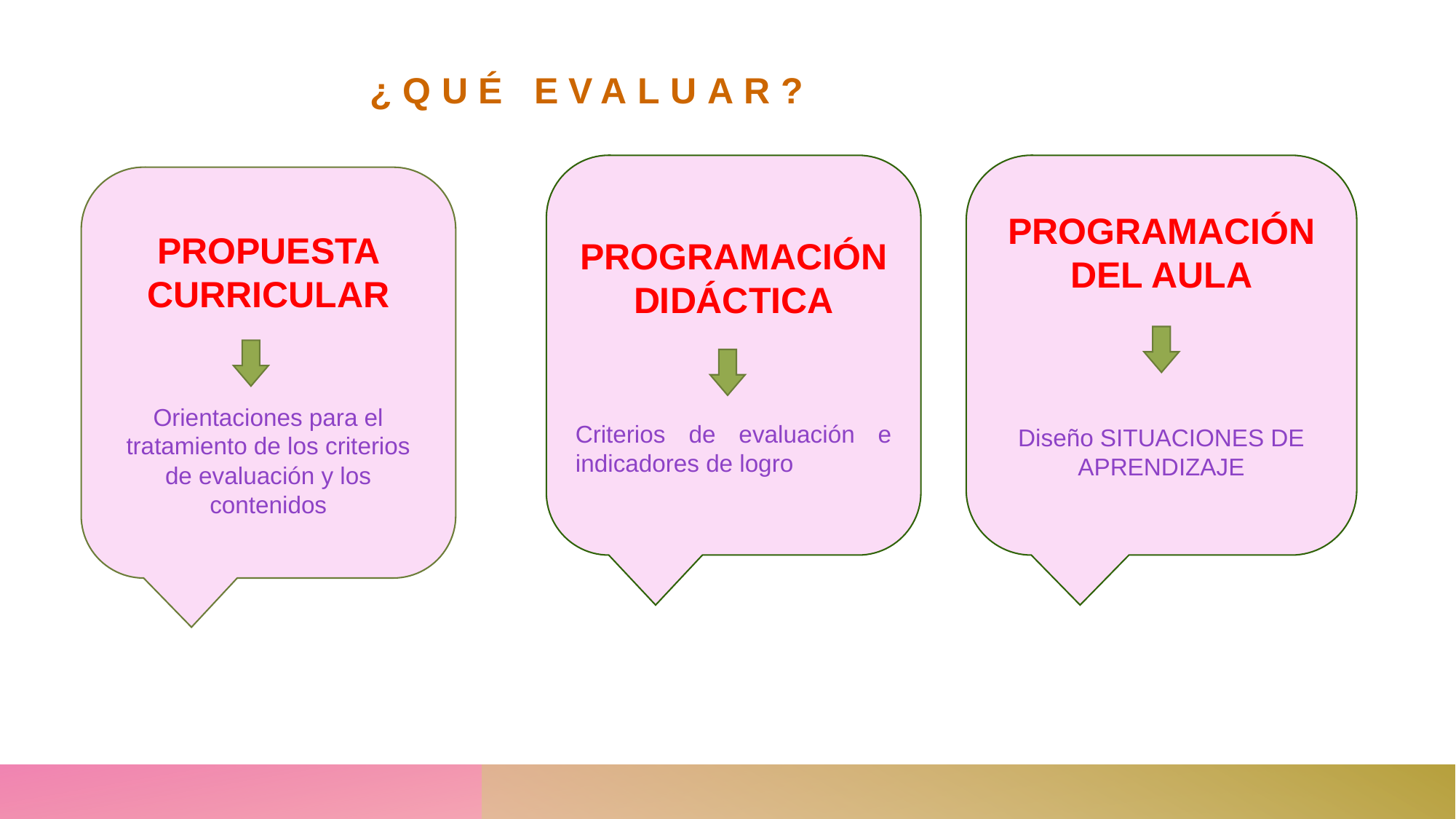

# ¿qué evaluar?
PROGRAMACIÓN DEL AULA

Diseño SITUACIONES DE APRENDIZAJE

PROGRAMACIÓN DIDÁCTICA

Criterios de evaluación e indicadores de logro
PROPUESTA CURRICULAR

Orientaciones para el tratamiento de los criterios de evaluación y los contenidos